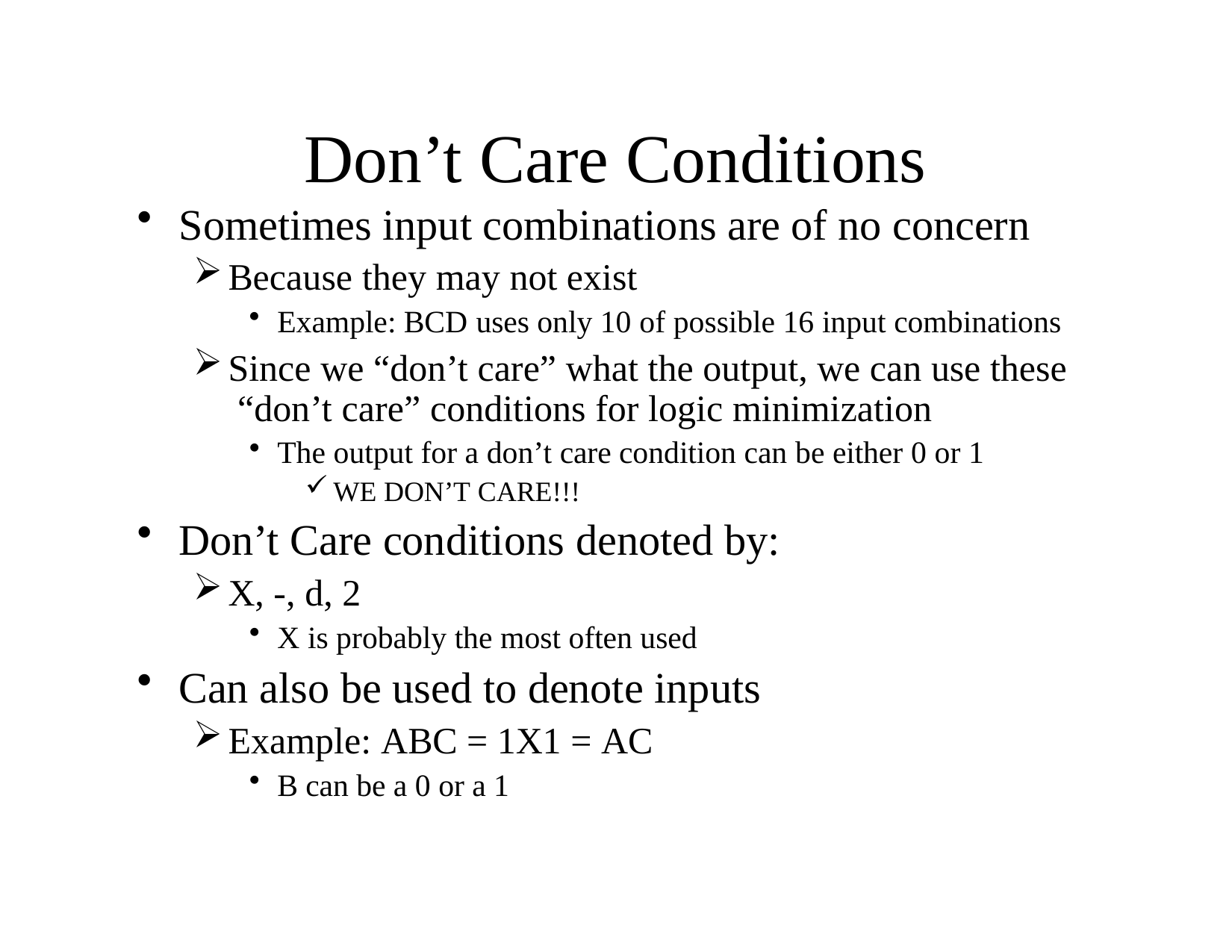

# Don’t Care Conditions
Sometimes input combinations are of no concern
Because they may not exist
Example: BCD uses only 10 of possible 16 input combinations
Since we “don’t care” what the output, we can use these  “don’t care” conditions for logic minimization
The output for a don’t care condition can be either 0 or 1
WE DON’T CARE!!!
Don’t Care conditions denoted by:
X, -, d, 2
X is probably the most often used
Can also be used to denote inputs
Example: ABC = 1X1 = AC
B can be a 0 or a 1